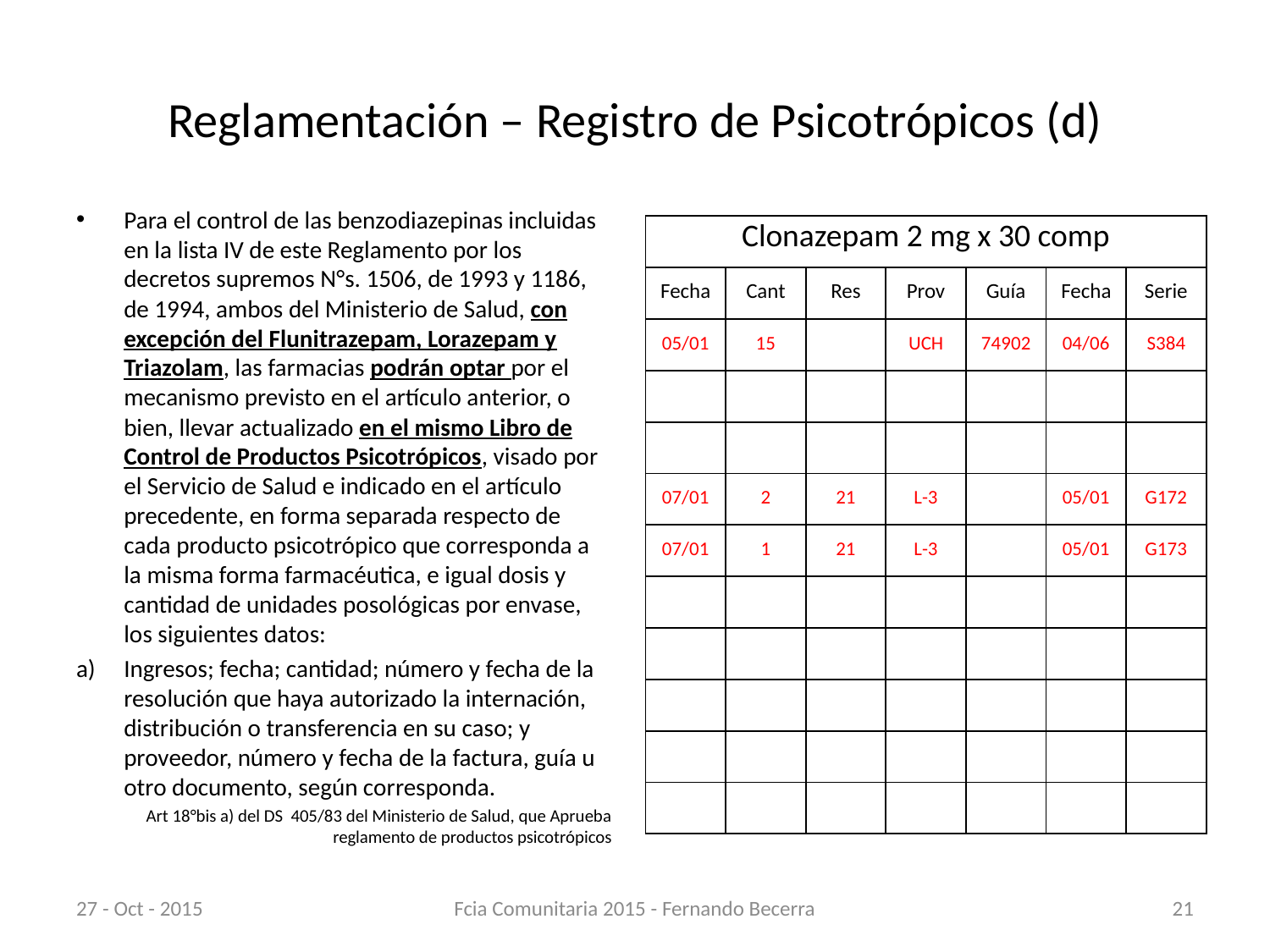

# Reglamentación – Registro de Psicotrópicos (d)
Para el control de las benzodiazepinas incluidas en la lista IV de este Reglamento por los decretos supremos N°s. 1506, de 1993 y 1186, de 1994, ambos del Ministerio de Salud, con excepción del Flunitrazepam, Lorazepam y Triazolam, las farmacias podrán optar por el mecanismo previsto en el artículo anterior, o bien, llevar actualizado en el mismo Libro de Control de Productos Psicotrópicos, visado por el Servicio de Salud e indicado en el artículo precedente, en forma separada respecto de cada producto psicotrópico que corresponda a la misma forma farmacéutica, e igual dosis y cantidad de unidades posológicas por envase, los siguientes datos:
Ingresos; fecha; cantidad; número y fecha de la resolución que haya autorizado la internación, distribución o transferencia en su caso; y proveedor, número y fecha de la factura, guía u otro documento, según corresponda.
Art 18°bis a) del DS  405/83 del Ministerio de Salud, que Aprueba reglamento de productos psicotrópicos
| Clonazepam 2 mg x 30 comp |  |  |  |  |  |  |
| --- | --- | --- | --- | --- | --- | --- |
| Fecha | Cant | Res | Prov | Guía | Fecha | Serie |
| 05/01 | 15 |  | UCH | 74902 | 04/06 | S384 |
|  |  |  |  |  |  |  |
|  |  |  |  |  |  |  |
| 07/01 | 2 | 21 | L-3 |  | 05/01 | G172 |
| 07/01 | 1 | 21 | L-3 |  | 05/01 | G173 |
|  |  |  |  |  |  |  |
|  |  |  |  |  |  |  |
|  |  |  |  |  |  |  |
|  |  |  |  |  |  |  |
|  |  |  |  |  |  |  |
27 - Oct - 2015
Fcia Comunitaria 2015 - Fernando Becerra
21